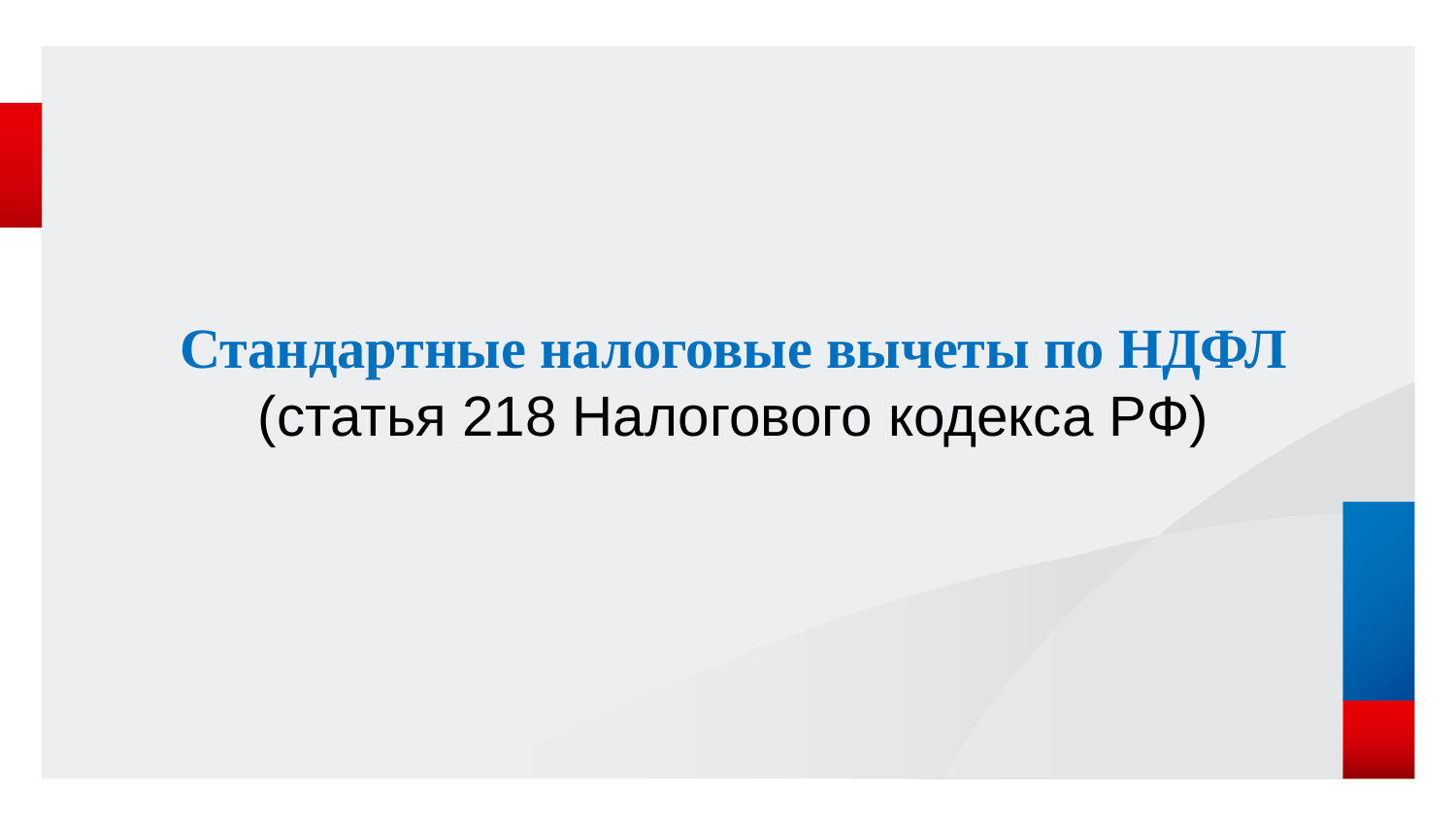

Стандартные налоговые вычеты по НДФЛ
(статья 218 Налогового кодекса РФ)